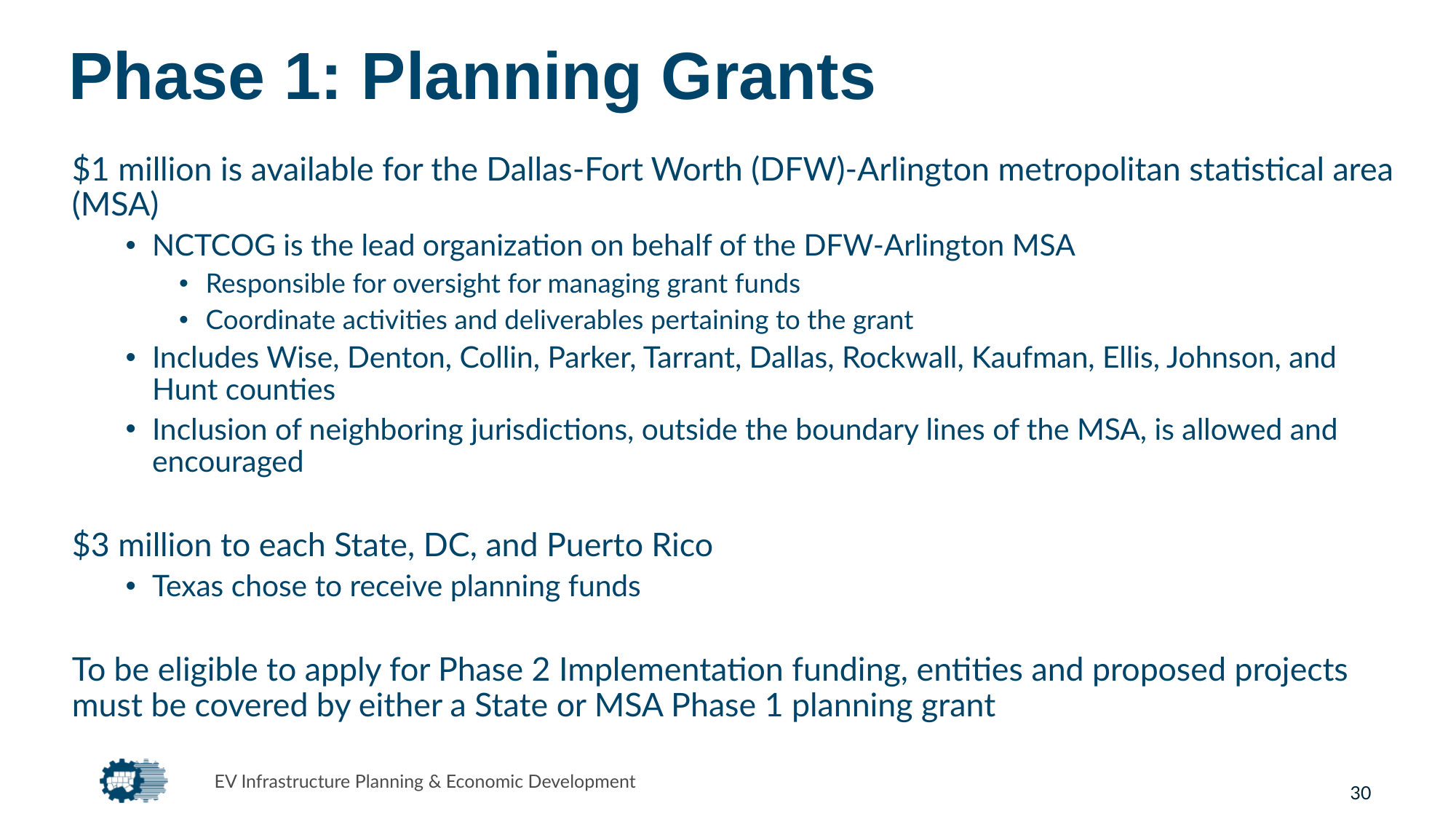

# Phase 1: Planning Grants
$1 million is available for the Dallas-Fort Worth (DFW)-Arlington metropolitan statistical area (MSA)
NCTCOG is the lead organization on behalf of the DFW-Arlington MSA
Responsible for oversight for managing grant funds
Coordinate activities and deliverables pertaining to the grant
Includes Wise, Denton, Collin, Parker, Tarrant, Dallas, Rockwall, Kaufman, Ellis, Johnson, and Hunt counties
Inclusion of neighboring jurisdictions, outside the boundary lines of the MSA, is allowed and encouraged

$3 million to each State, DC, and Puerto Rico
Texas chose to receive planning funds

To be eligible to apply for Phase 2 Implementation funding, entities and proposed projects must be covered by either a State or MSA Phase 1 planning grant

EV Infrastructure Planning & Economic Development
30